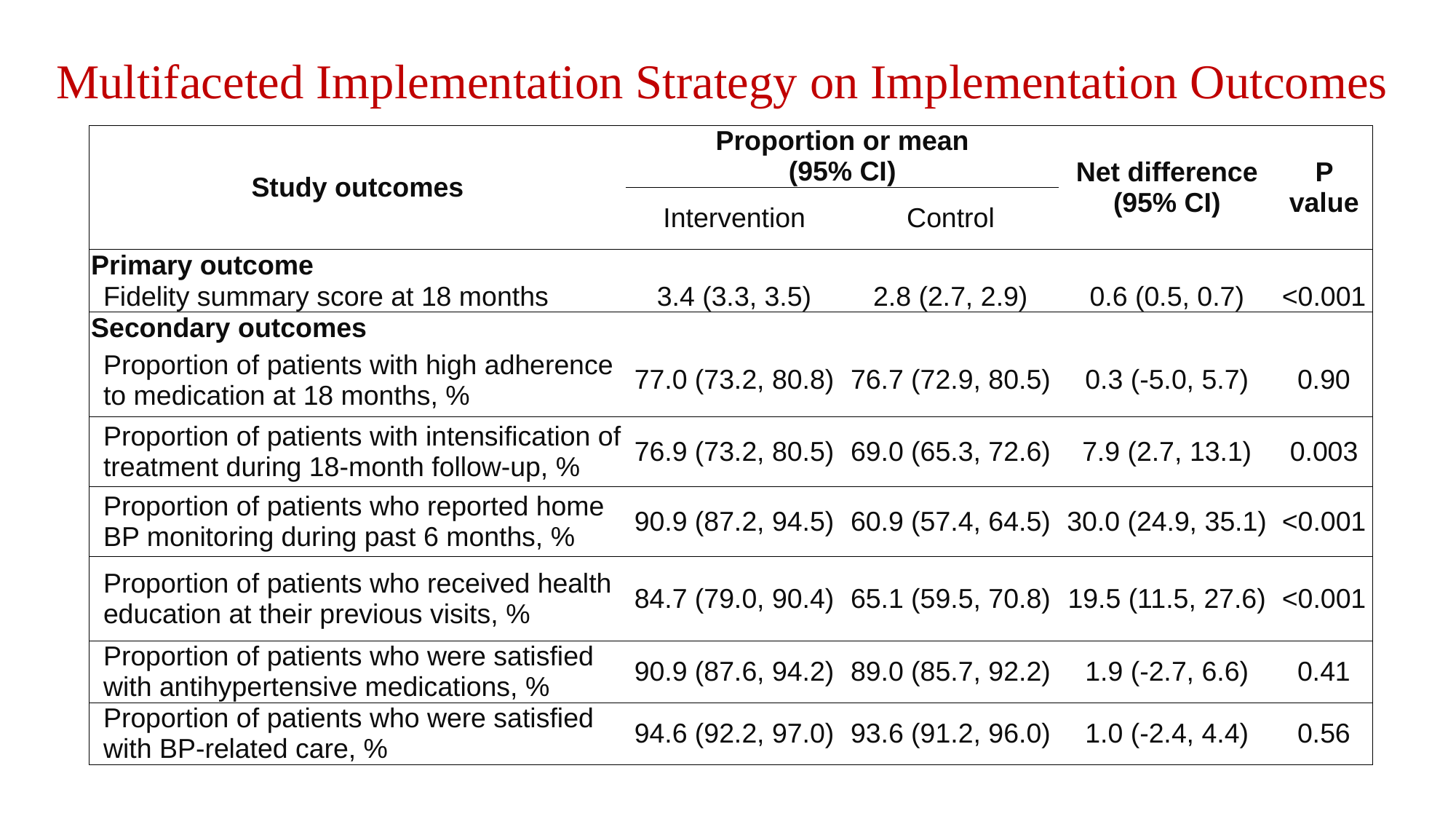

# Multifaceted Implementation Strategy on Implementation Outcomes
| Study outcomes | Proportion or mean (95% CI) |  | Net difference (95% CI) | P value |
| --- | --- | --- | --- | --- |
|  | Intervention | Control |  |  |
| Primary outcome |  |  |  |  |
| Fidelity summary score at 18 months | 3.4 (3.3, 3.5) | 2.8 (2.7, 2.9) | 0.6 (0.5, 0.7) | <0.001 |
| Secondary outcomes |  |  |  |  |
| Proportion of patients with high adherence to medication at 18 months, % | 77.0 (73.2, 80.8) | 76.7 (72.9, 80.5) | 0.3 (-5.0, 5.7) | 0.90 |
| Proportion of patients with intensification of treatment during 18-month follow-up, % | 76.9 (73.2, 80.5) | 69.0 (65.3, 72.6) | 7.9 (2.7, 13.1) | 0.003 |
| Proportion of patients who reported home BP monitoring during past 6 months, % | 90.9 (87.2, 94.5) | 60.9 (57.4, 64.5) | 30.0 (24.9, 35.1) | <0.001 |
| Proportion of patients who received health education at their previous visits, % | 84.7 (79.0, 90.4) | 65.1 (59.5, 70.8) | 19.5 (11.5, 27.6) | <0.001 |
| Proportion of patients who were satisfied with antihypertensive medications, % | 90.9 (87.6, 94.2) | 89.0 (85.7, 92.2) | 1.9 (-2.7, 6.6) | 0.41 |
| Proportion of patients who were satisfied with BP-related care, % | 94.6 (92.2, 97.0) | 93.6 (91.2, 96.0) | 1.0 (-2.4, 4.4) | 0.56 |